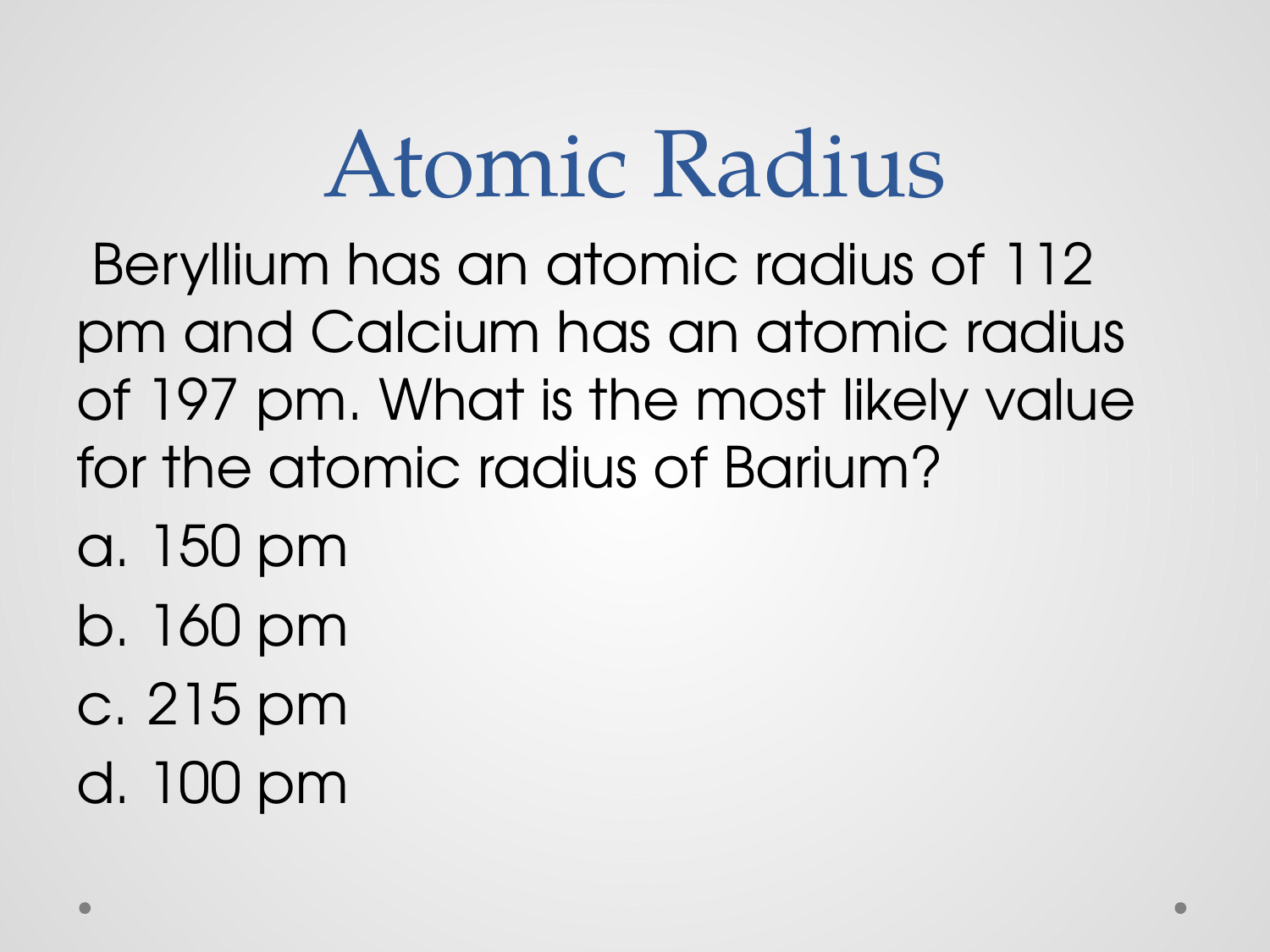

# Atomic Radius
 Beryllium has an atomic radius of 112 pm and Calcium has an atomic radius of 197 pm. What is the most likely value for the atomic radius of Barium?
150 pm
160 pm
215 pm
100 pm